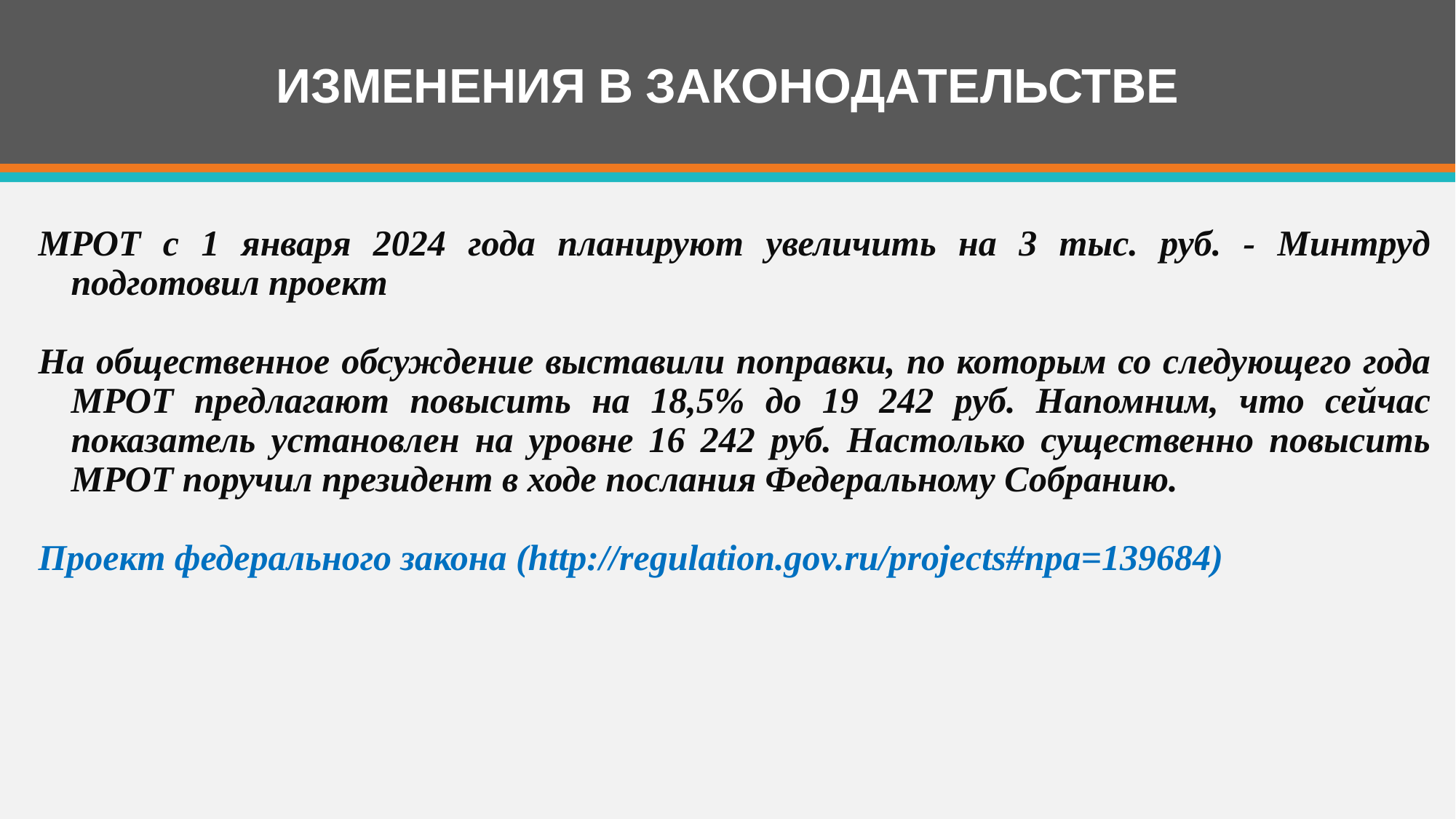

# ИЗМЕНЕНИЯ В ЗАКОНОДАТЕЛЬСТВЕ

МРОТ с 1 января 2024 года планируют увеличить на 3 тыс. руб. - Минтруд подготовил проект

На общественное обсуждение выставили поправки, по которым со следующего года МРОТ предлагают повысить на 18,5% до 19 242 руб. Напомним, что сейчас показатель установлен на уровне 16 242 руб. Настолько существенно повысить МРОТ поручил президент в ходе послания Федеральному Собранию.

Проект федерального закона (http://regulation.gov.ru/projects#npa=139684)